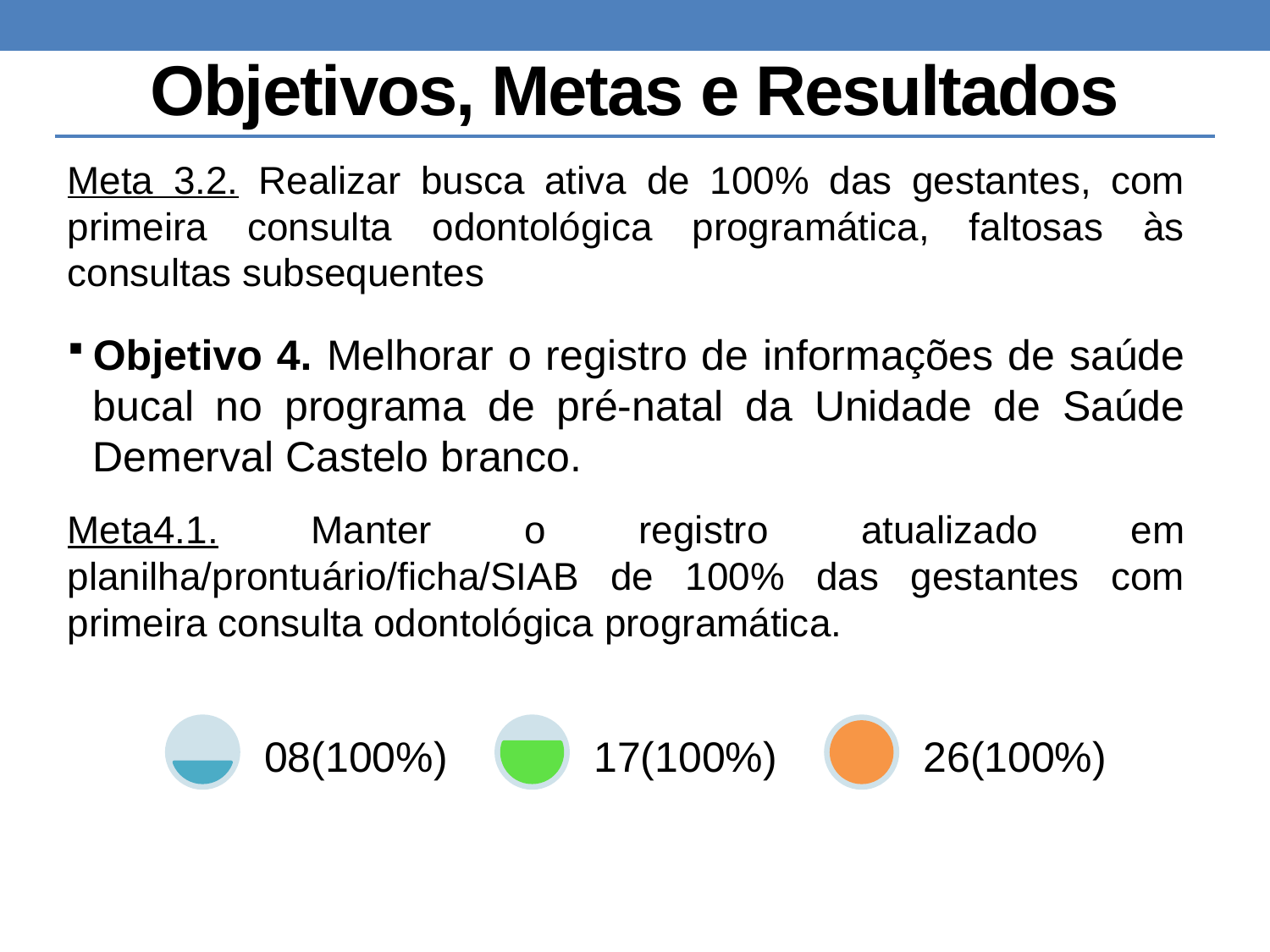

# Objetivos, Metas e Resultados
Meta 3.2. Realizar busca ativa de 100% das gestantes, com primeira consulta odontológica programática, faltosas às consultas subsequentes

Objetivo 4. Melhorar o registro de informações de saúde bucal no programa de pré-natal da Unidade de Saúde Demerval Castelo branco.

Meta4.1. Manter o registro atualizado em planilha/prontuário/ficha/SIAB de 100% das gestantes com primeira consulta odontológica programática.

08(100%)
17(100%)
26(100%)